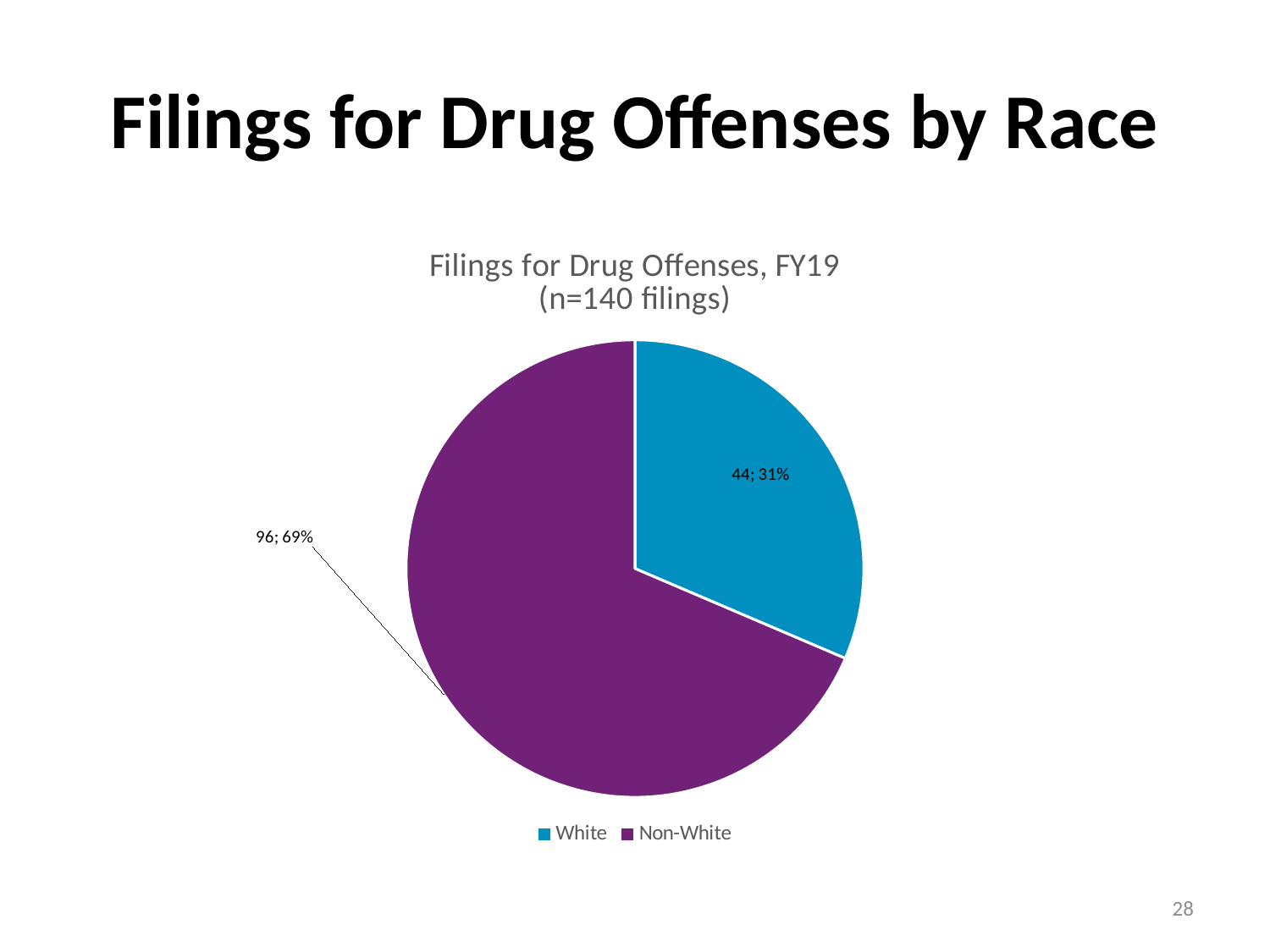

# Filings for Drug Offenses by Race

### Chart: Filings for Drug Offenses, FY19
(n=140 filings)

| Category | Filings for Drug Offenses |
|---|---|
| White | 44.0 |
| Non-White | 96.0 |
28